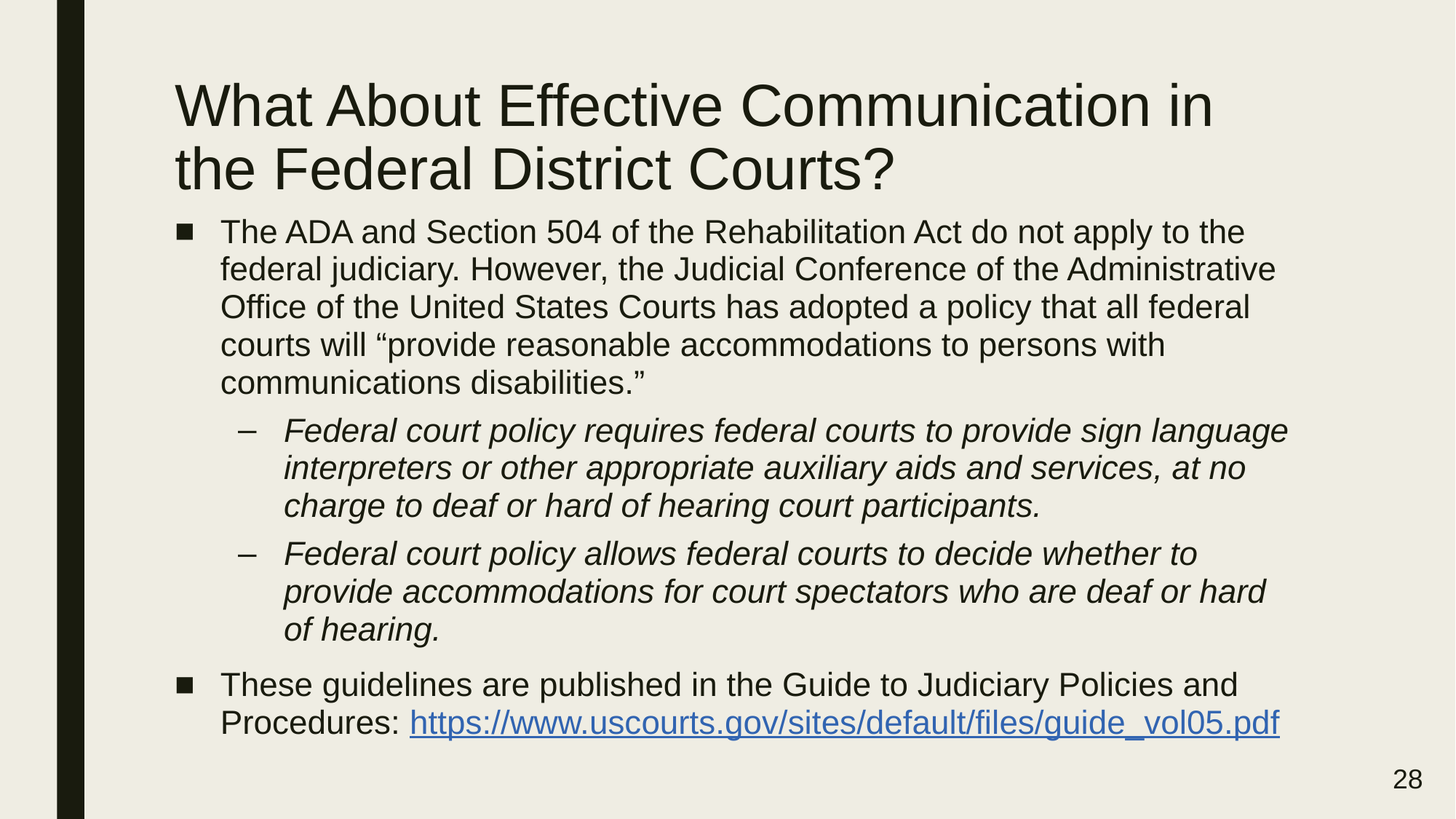

# What About Effective Communication in the Federal District Courts?
The ADA and Section 504 of the Rehabilitation Act do not apply to the federal judiciary. However, the Judicial Conference of the Administrative Office of the United States Courts has adopted a policy that all federal courts will “provide reasonable accommodations to persons with communications disabilities.”
Federal court policy requires federal courts to provide sign language interpreters or other appropriate auxiliary aids and services, at no charge to deaf or hard of hearing court participants.
Federal court policy allows federal courts to decide whether to provide accommodations for court spectators who are deaf or hard of hearing.
These guidelines are published in the Guide to Judiciary Policies and Procedures: https://www.uscourts.gov/sites/default/files/guide_vol05.pdf
28